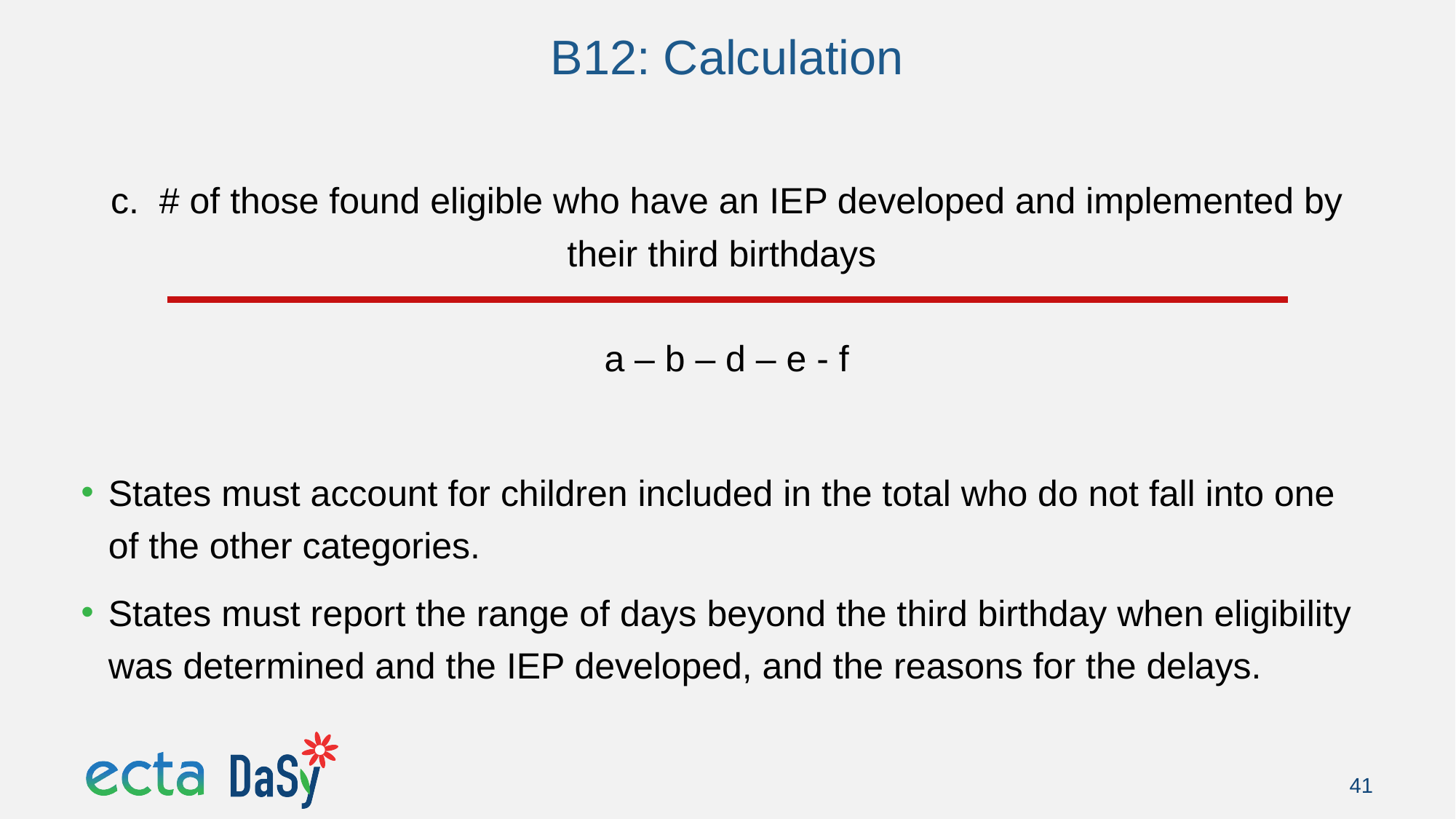

# B12: Calculation
c.  # of those found eligible who have an IEP developed and implemented by their third birthdays

a – b – d – e - f

States must account for children included in the total who do not fall into one of the other categories.
States must report the range of days beyond the third birthday when eligibility was determined and the IEP developed, and the reasons for the delays.

41